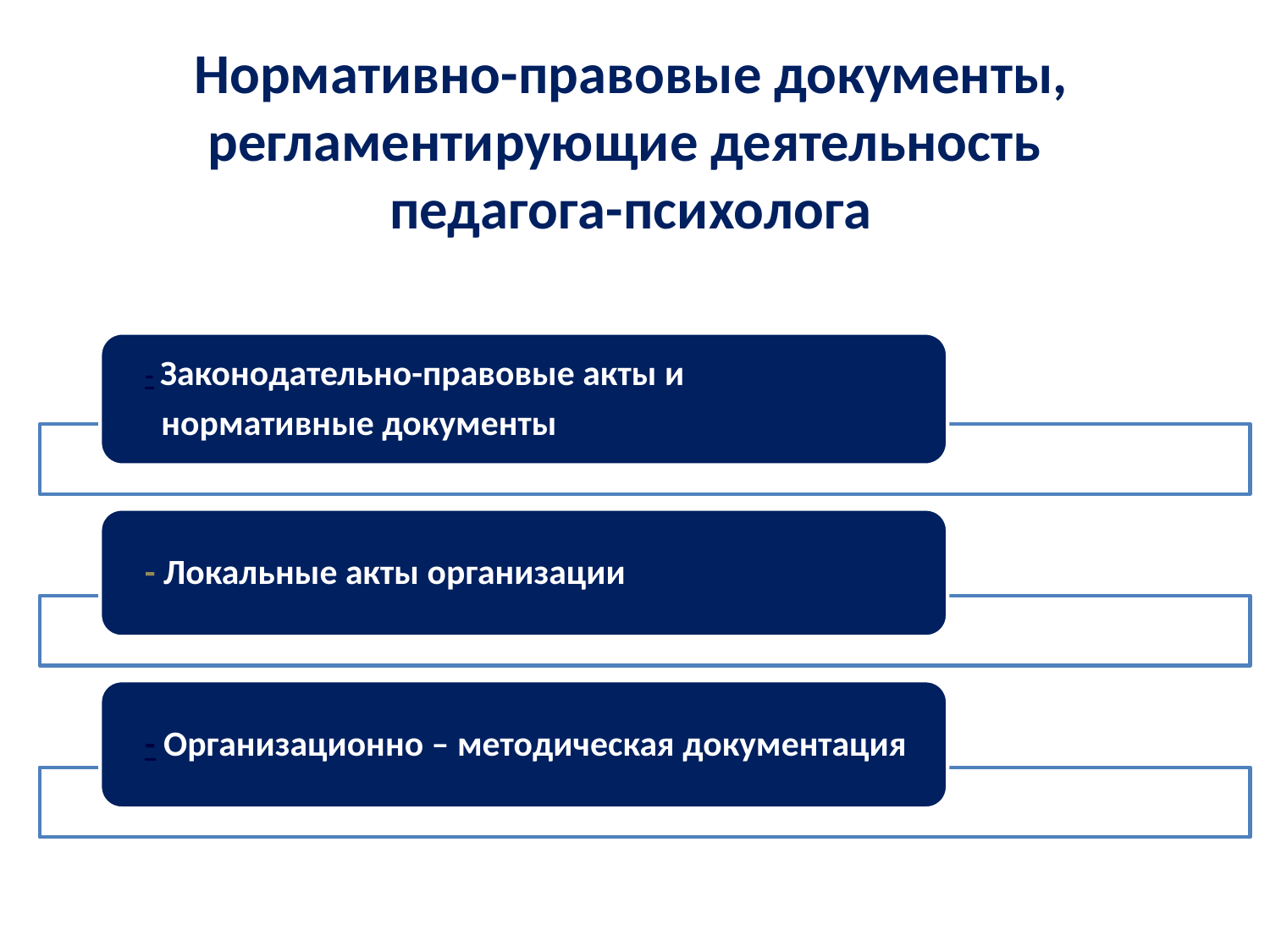

# Нормативно-правовые документы, регламентирующие деятельность педагога-психолога
- Законодательно-правовые акты и
  нормативные документы
- Локальные акты организации
- Организационно – методическая документация